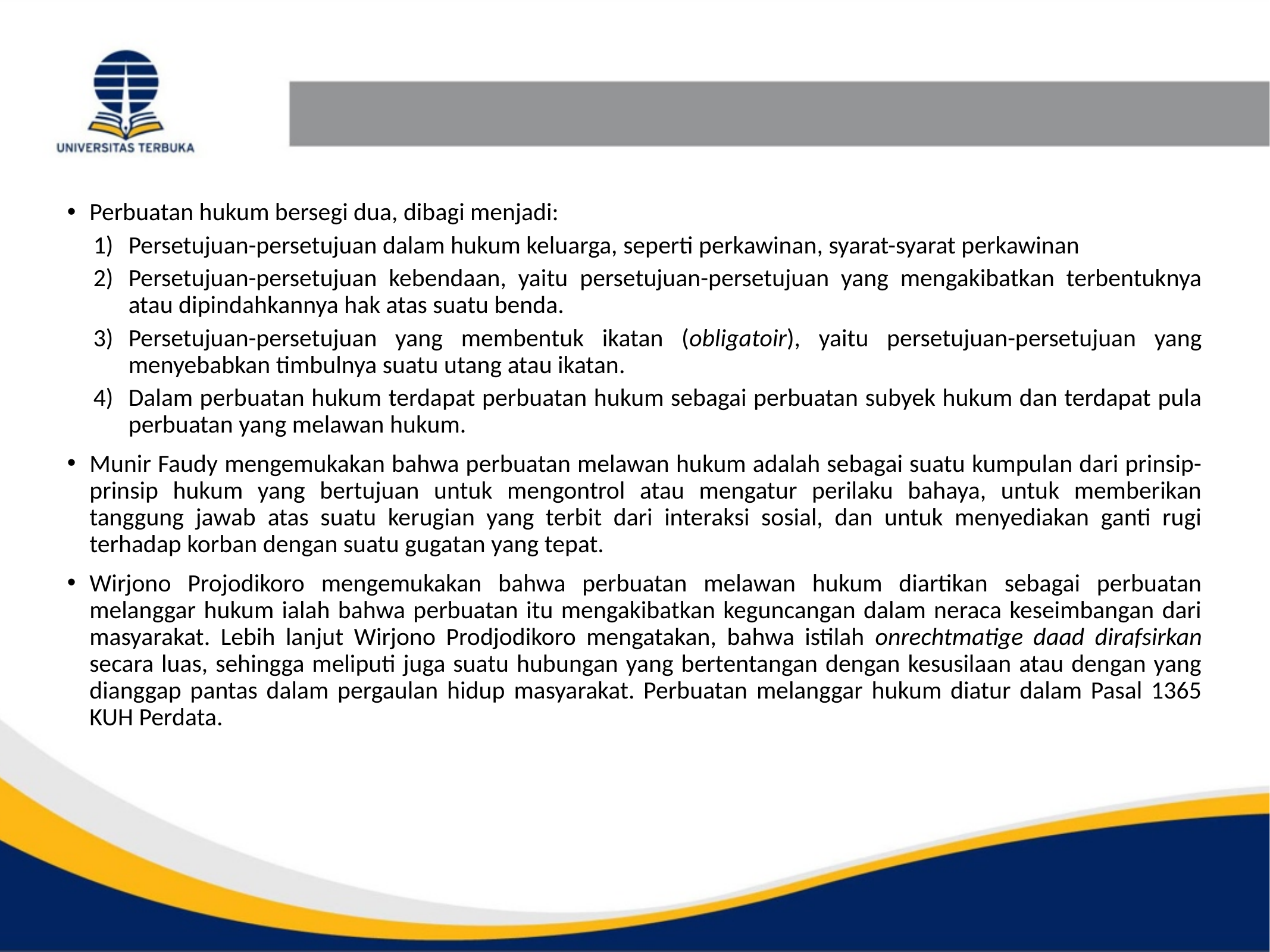

Perbuatan hukum bersegi dua, dibagi menjadi:
Persetujuan-persetujuan dalam hukum keluarga, seperti perkawinan, syarat-syarat perkawinan
Persetujuan-persetujuan kebendaan, yaitu persetujuan-persetujuan yang mengakibatkan terbentuknya atau dipindahkannya hak atas suatu benda.
Persetujuan-persetujuan yang membentuk ikatan (obligatoir), yaitu persetujuan-persetujuan yang menyebabkan timbulnya suatu utang atau ikatan.
Dalam perbuatan hukum terdapat perbuatan hukum sebagai perbuatan subyek hukum dan terdapat pula perbuatan yang melawan hukum.
Munir Faudy mengemukakan bahwa perbuatan melawan hukum adalah sebagai suatu kumpulan dari prinsip-prinsip hukum yang bertujuan untuk mengontrol atau mengatur perilaku bahaya, untuk memberikan tanggung jawab atas suatu kerugian yang terbit dari interaksi sosial, dan untuk menyediakan ganti rugi terhadap korban dengan suatu gugatan yang tepat.
Wirjono Projodikoro mengemukakan bahwa perbuatan melawan hukum diartikan sebagai perbuatan melanggar hukum ialah bahwa perbuatan itu mengakibatkan keguncangan dalam neraca keseimbangan dari masyarakat. Lebih lanjut Wirjono Prodjodikoro mengatakan, bahwa istilah onrechtmatige daad dirafsirkan secara luas, sehingga meliputi juga suatu hubungan yang bertentangan dengan kesusilaan atau dengan yang dianggap pantas dalam pergaulan hidup masyarakat. Perbuatan melanggar hukum diatur dalam Pasal 1365 KUH Perdata.